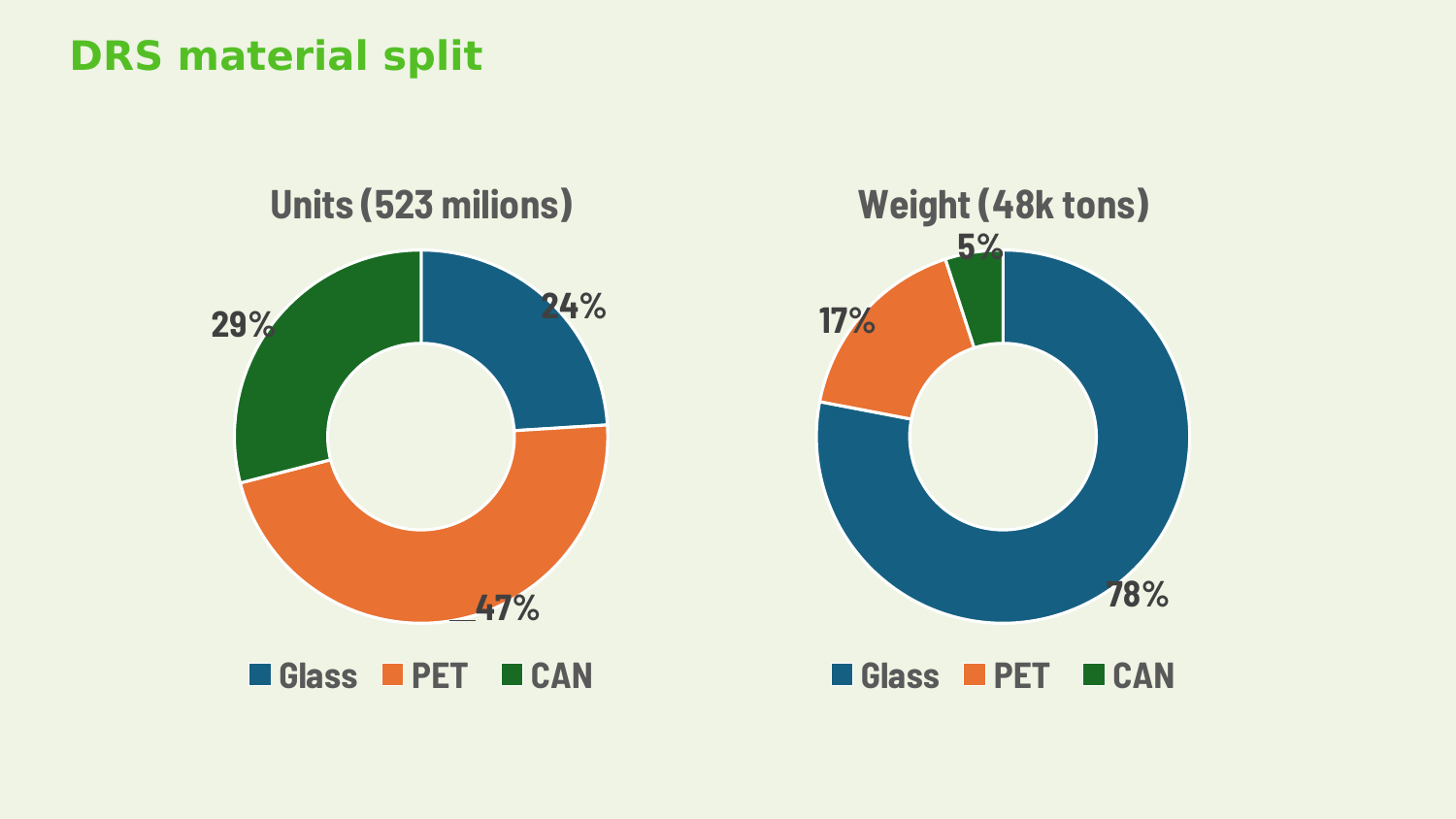

DRS material split

### Chart:

| Category | Units (523 milions) |
|---|---|
| Glass | 0.24 |
| PET  | 0.47 |
| CAN | 0.29 |

### Chart:

| Category | Weight (48k tons) |
|---|---|
| Glass | 0.78 |
| PET  | 0.17 |
| CAN | 0.05 |